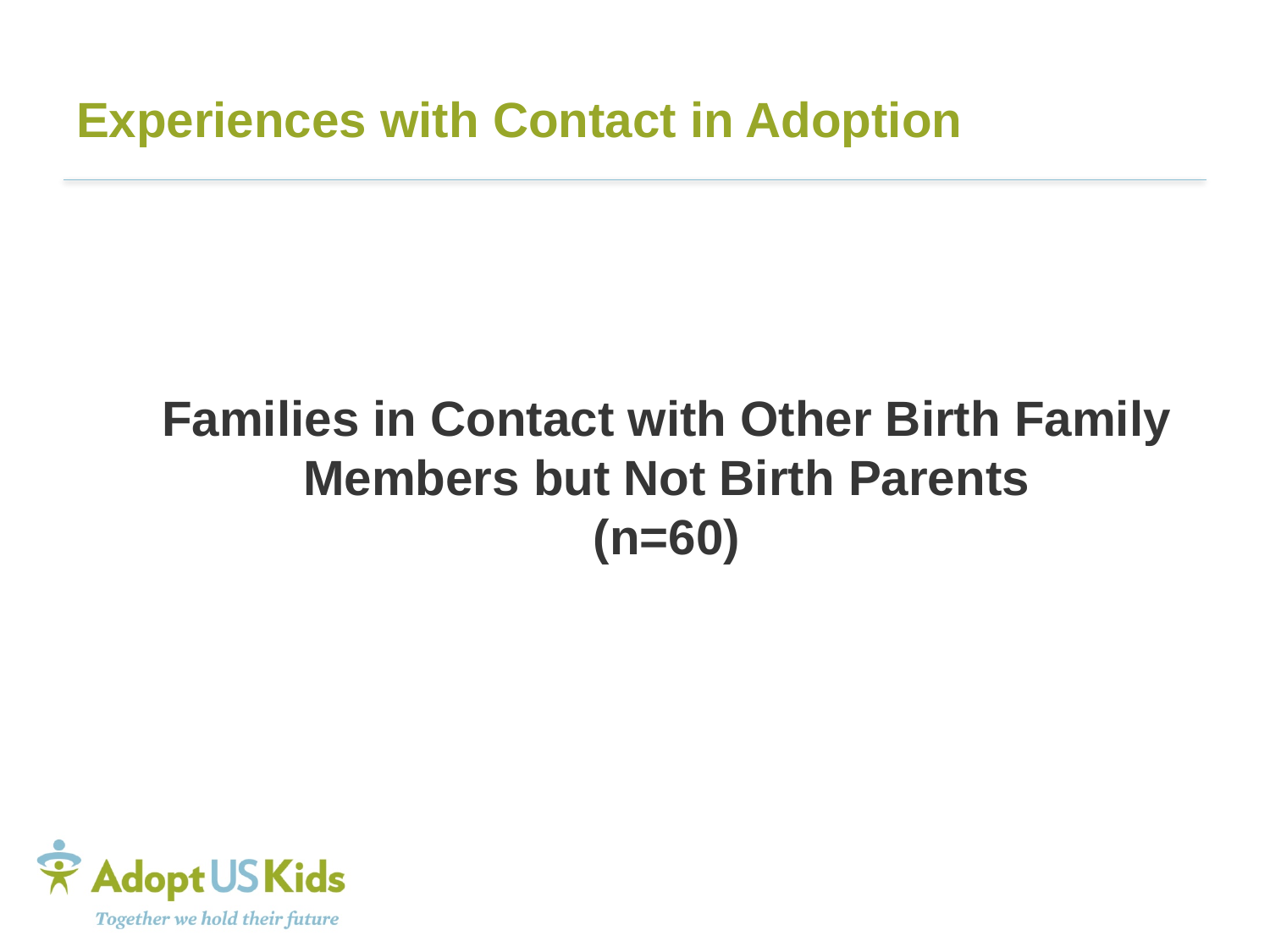

# Experiences with Contact in Adoption

Families in Contact with Other Birth Family Members but Not Birth Parents
(n=60)